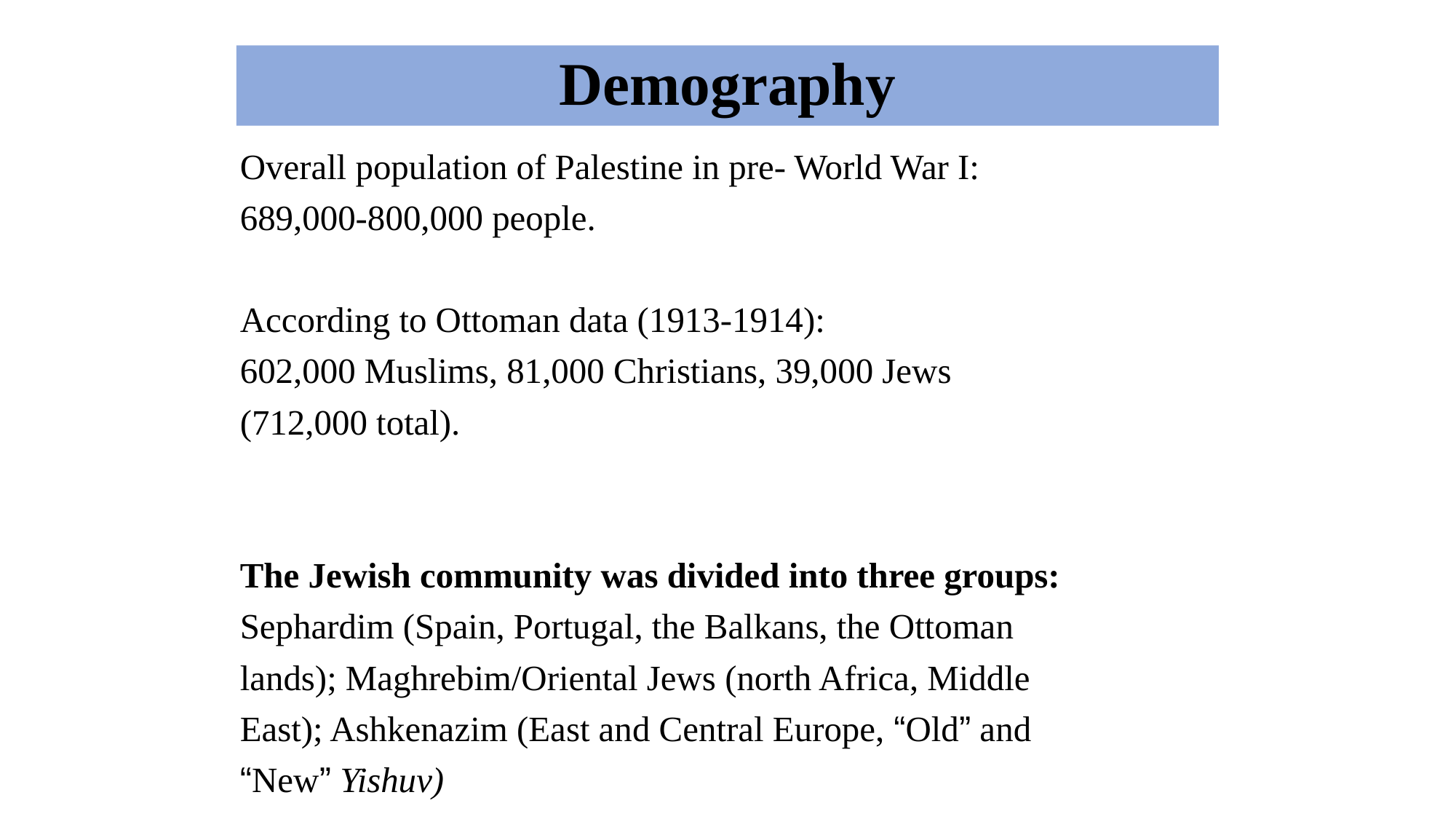

# Demography
Overall population of Palestine in pre- World War I:
689,000-800,000 people.

According to Ottoman data (1913-1914):
602,000 Muslims, 81,000 Christians, 39,000 Jews
(712,000 total).

The Jewish community was divided into three groups:
Sephardim (Spain, Portugal, the Balkans, the Ottoman
lands); Maghrebim/Oriental Jews (north Africa, Middle
East); Ashkenazim (East and Central Europe, “Old” and
“New” Yishuv)